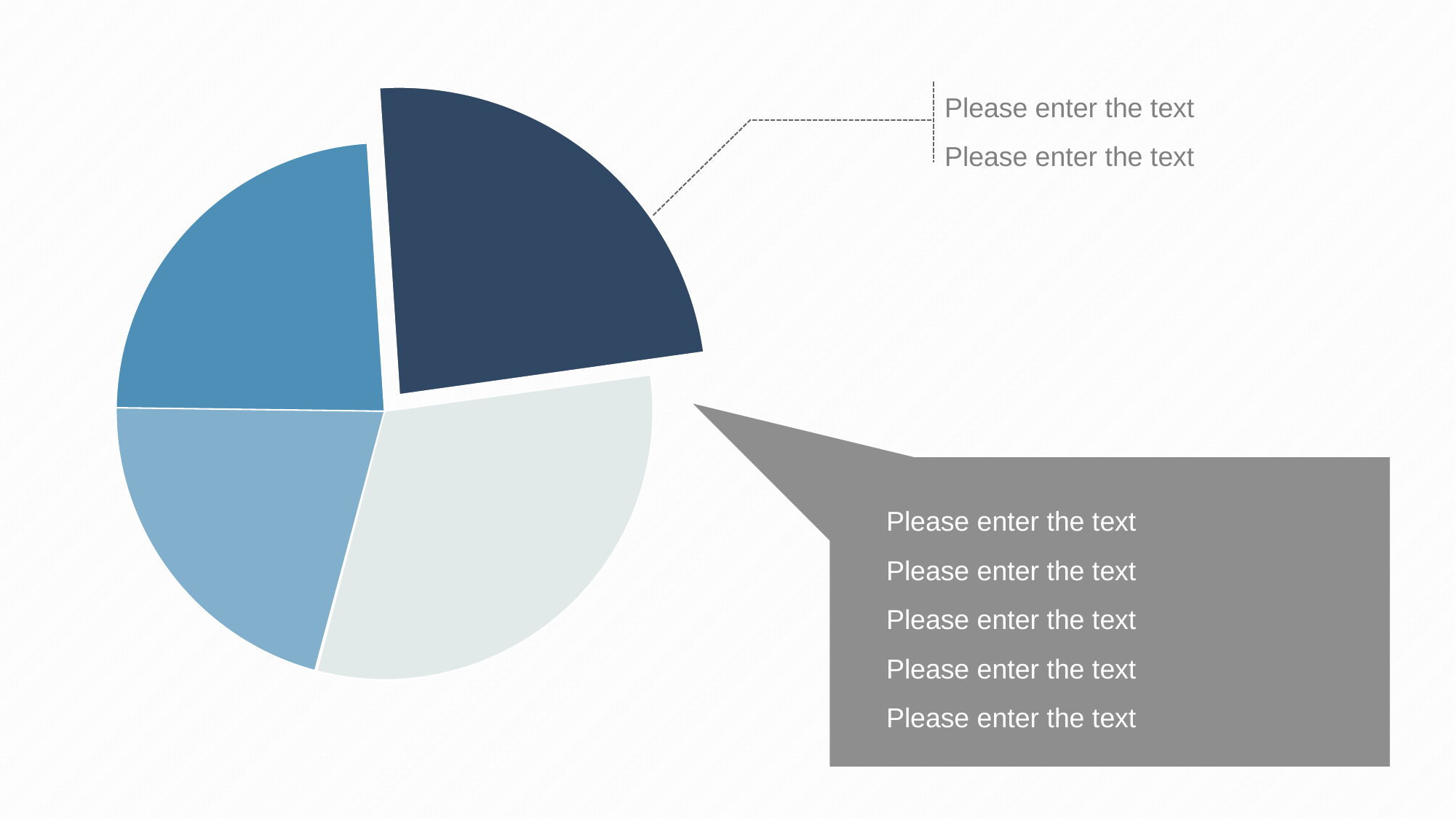

Please enter the text
Please enter the text

Please enter the text
Please enter the text
Please enter the text
Please enter the text
Please enter the text